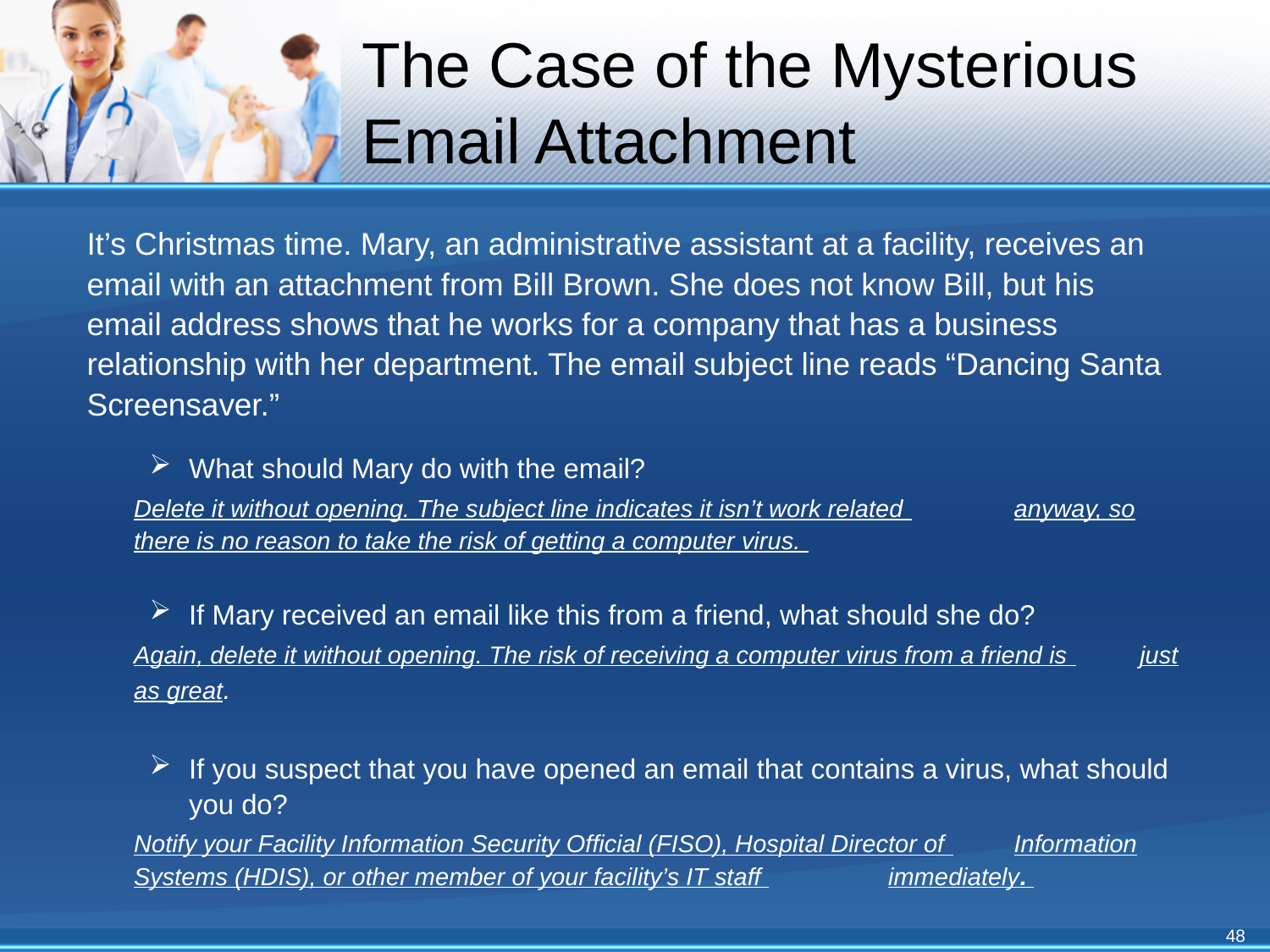

# The Case of the Mysterious Email Attachment
It’s Christmas time. Mary, an administrative assistant at a facility, receives an
email with an attachment from Bill Brown. She does not know Bill, but his
email address shows that he works for a company that has a business
relationship with her department. The email subject line reads “Dancing Santa
Screensaver.”

What should Mary do with the email?
		Delete it without opening. The subject line indicates it isn’t work related 	anyway, so there is no reason to take the risk of getting a computer virus.

If Mary received an email like this from a friend, what should she do?
		Again, delete it without opening. The risk of receiving a computer virus from a friend is 	just as great.

If you suspect that you have opened an email that contains a virus, what should you do?
		Notify your Facility Information Security Official (FISO), Hospital Director of 	Information Systems (HDIS), or other member of your facility’s IT staff 	immediately.
48